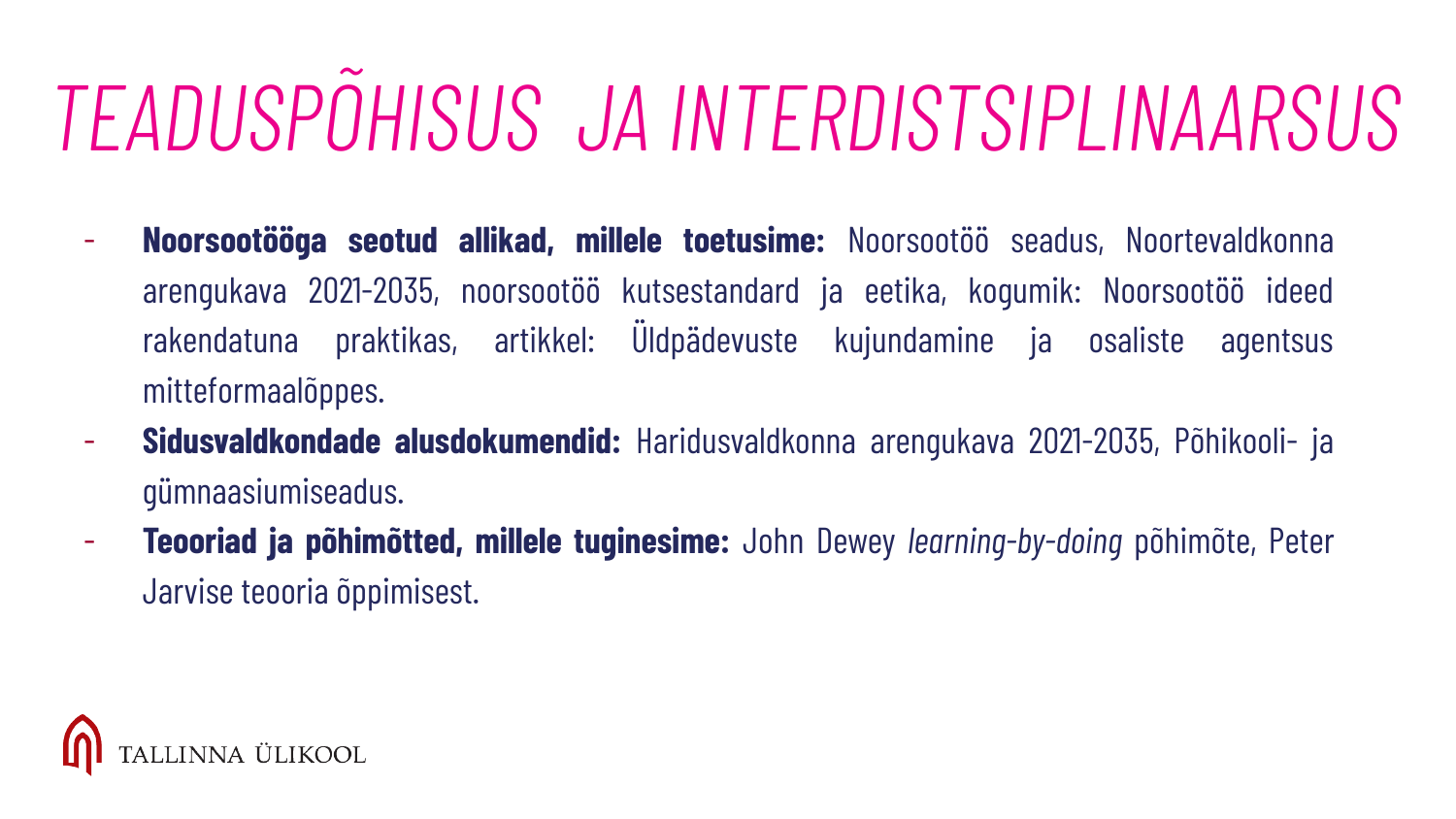

# TEADUSPÕHISUS  JA INTERDISTSIPLINAARSUS
Noorsootööga seotud allikad, millele toetusime: Noorsootöö seadus, Noortevaldkonna arengukava 2021-2035, noorsootöö kutsestandard ja eetika, kogumik: Noorsootöö ideed rakendatuna praktikas, artikkel: Üldpädevuste kujundamine ja osaliste agentsus mitteformaalõppes.
Sidusvaldkondade alusdokumendid: Haridusvaldkonna arengukava 2021-2035, Põhikooli- ja gümnaasiumiseadus.
Teooriad ja põhimõtted, millele tuginesime: John Dewey learning-by-doing põhimõte, Peter Jarvise teooria õppimisest.